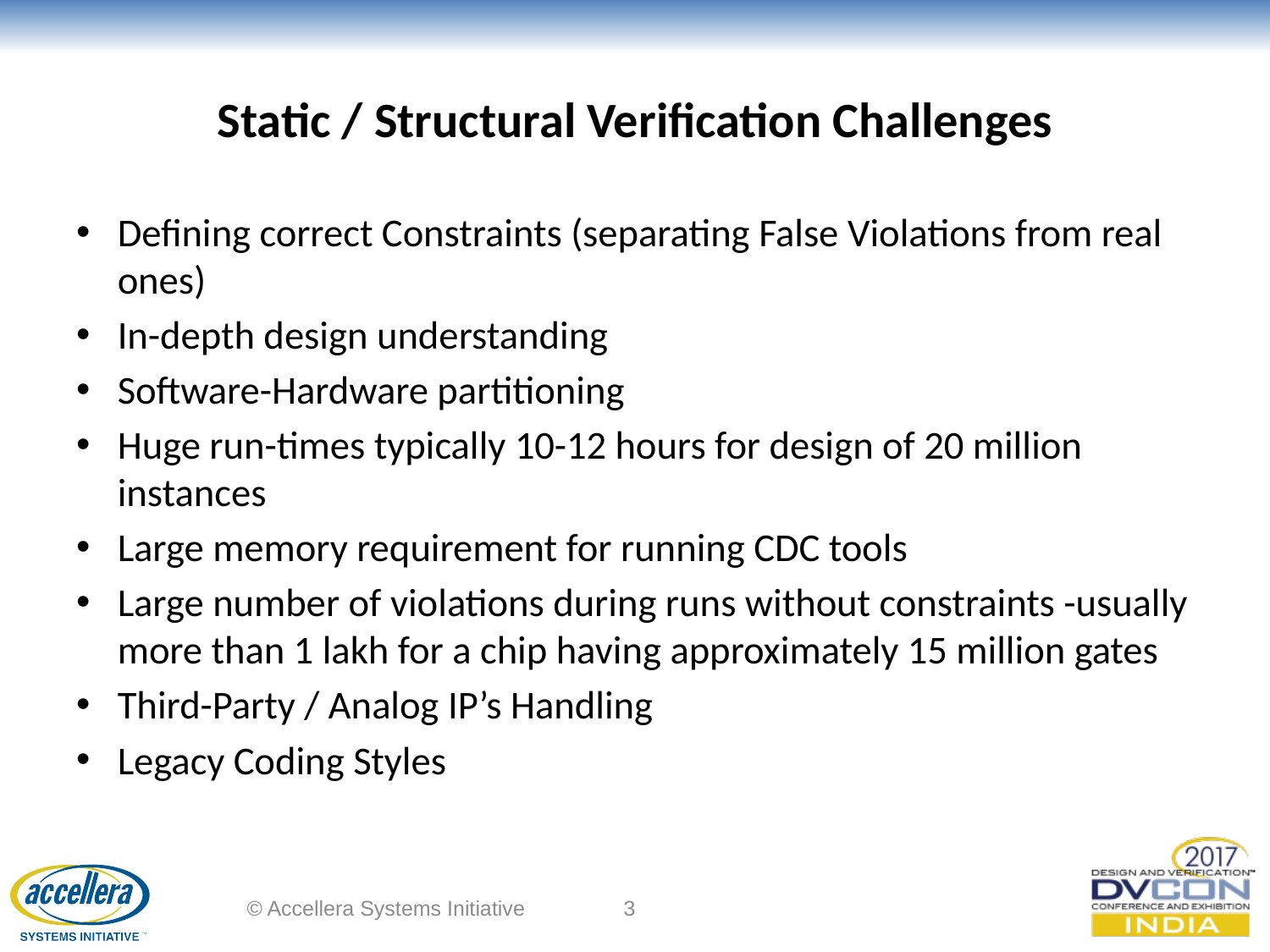

# Static / Structural Verification Challenges
Defining correct Constraints (separating False Violations from real ones)
In-depth design understanding
Software-Hardware partitioning
Huge run-times typically 10-12 hours for design of 20 million instances
Large memory requirement for running CDC tools
Large number of violations during runs without constraints -usually more than 1 lakh for a chip having approximately 15 million gates
Third-Party / Analog IP’s Handling
Legacy Coding Styles

© Accellera Systems Initiative
3